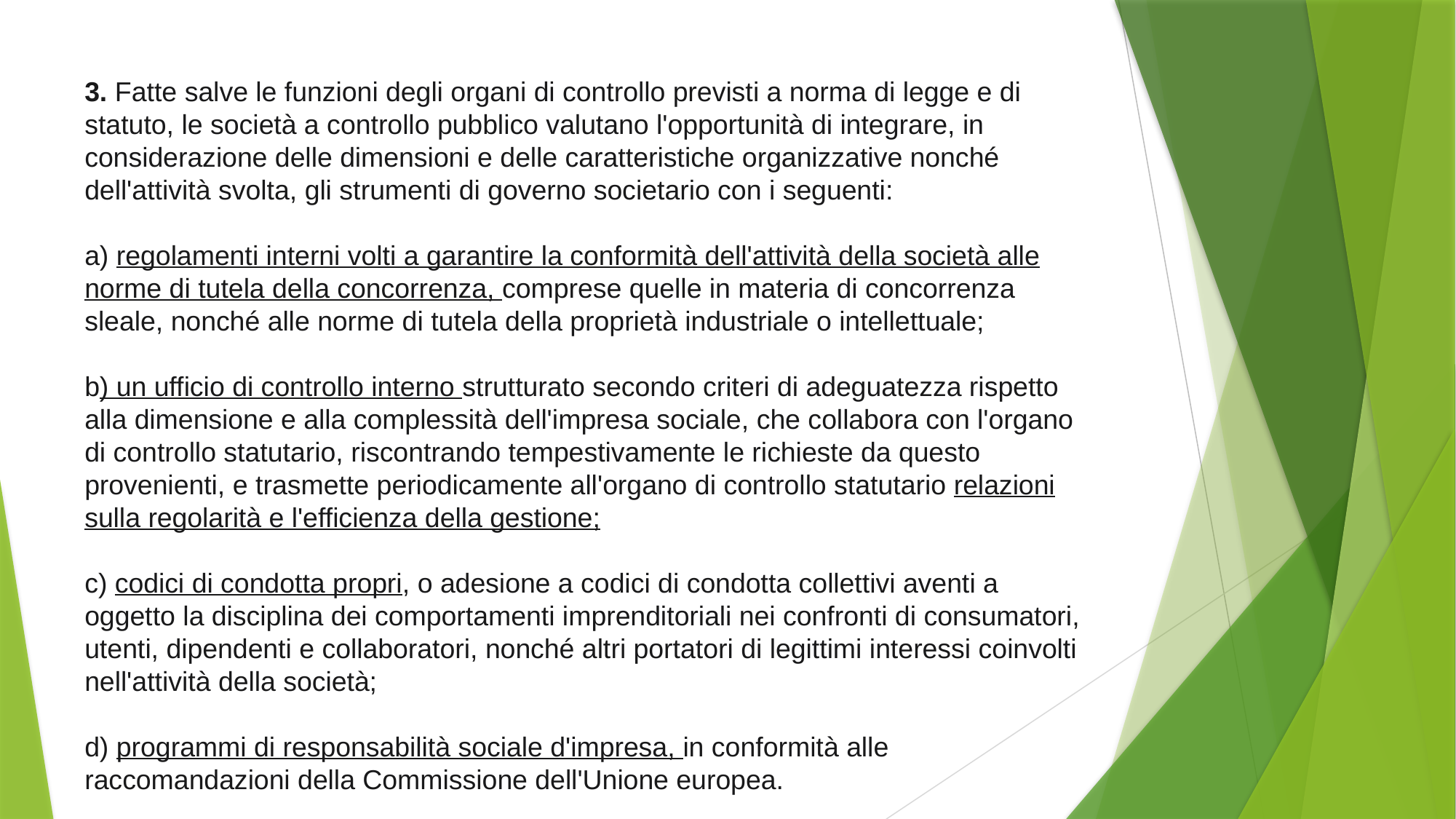

3. Fatte salve le funzioni degli organi di controllo previsti a norma di legge e di statuto, le società a controllo pubblico valutano l'opportunità di integrare, in considerazione delle dimensioni e delle caratteristiche organizzative nonché dell'attività svolta, gli strumenti di governo societario con i seguenti:
a) regolamenti interni volti a garantire la conformità dell'attività della società alle norme di tutela della concorrenza, comprese quelle in materia di concorrenza sleale, nonché alle norme di tutela della proprietà industriale o intellettuale;
b) un ufficio di controllo interno strutturato secondo criteri di adeguatezza rispetto alla dimensione e alla complessità dell'impresa sociale, che collabora con l'organo di controllo statutario, riscontrando tempestivamente le richieste da questo provenienti, e trasmette periodicamente all'organo di controllo statutario relazioni sulla regolarità e l'efficienza della gestione;
c) codici di condotta propri, o adesione a codici di condotta collettivi aventi a oggetto la disciplina dei comportamenti imprenditoriali nei confronti di consumatori, utenti, dipendenti e collaboratori, nonché altri portatori di legittimi interessi coinvolti nell'attività della società;
d) programmi di responsabilità sociale d'impresa, in conformità alle raccomandazioni della Commissione dell'Unione europea.